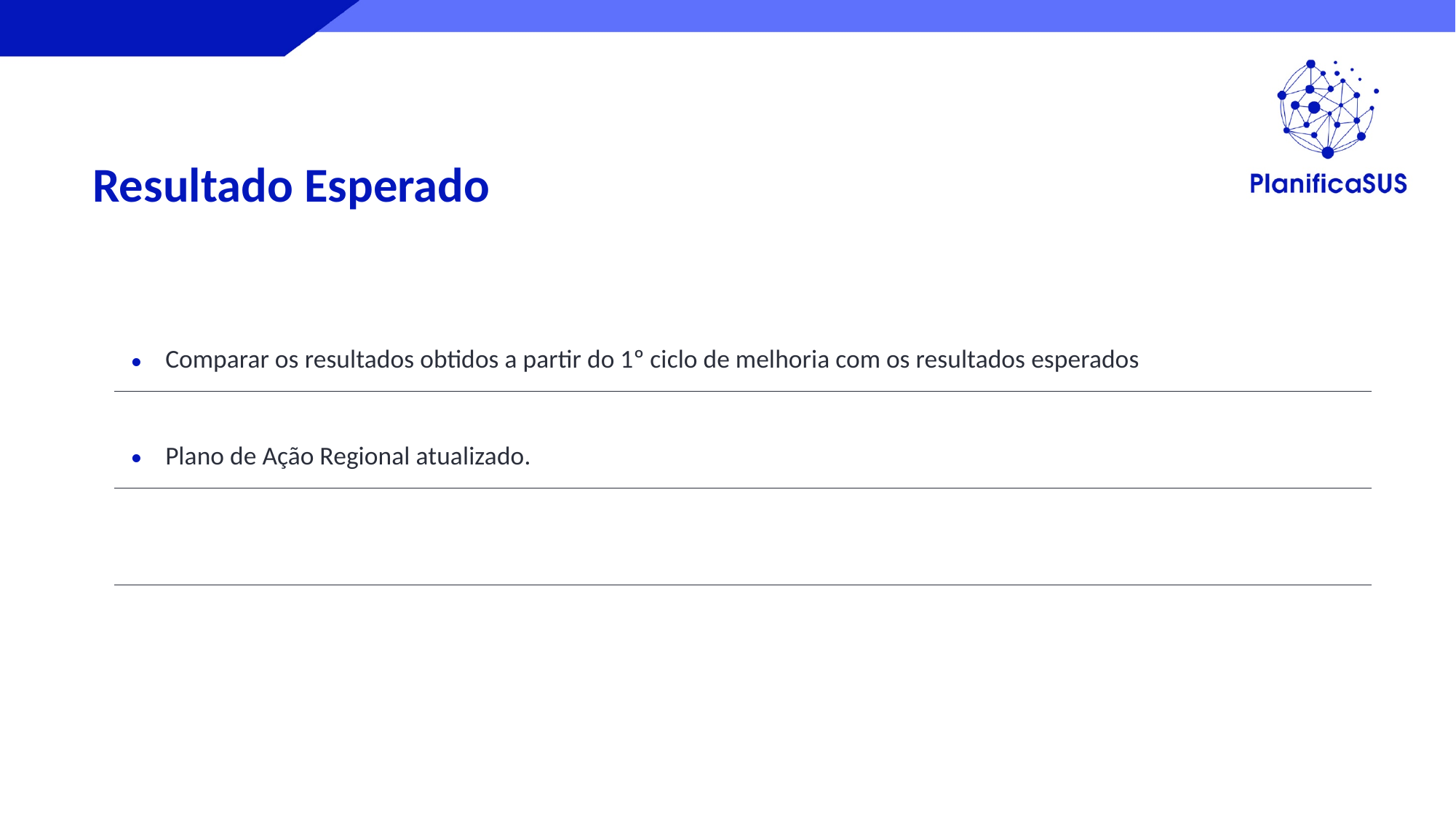

Resultado Esperado
| Comparar os resultados obtidos a partir do 1º ciclo de melhoria com os resultados esperados |
| --- |
| Plano de Ação Regional atualizado. |
|  |